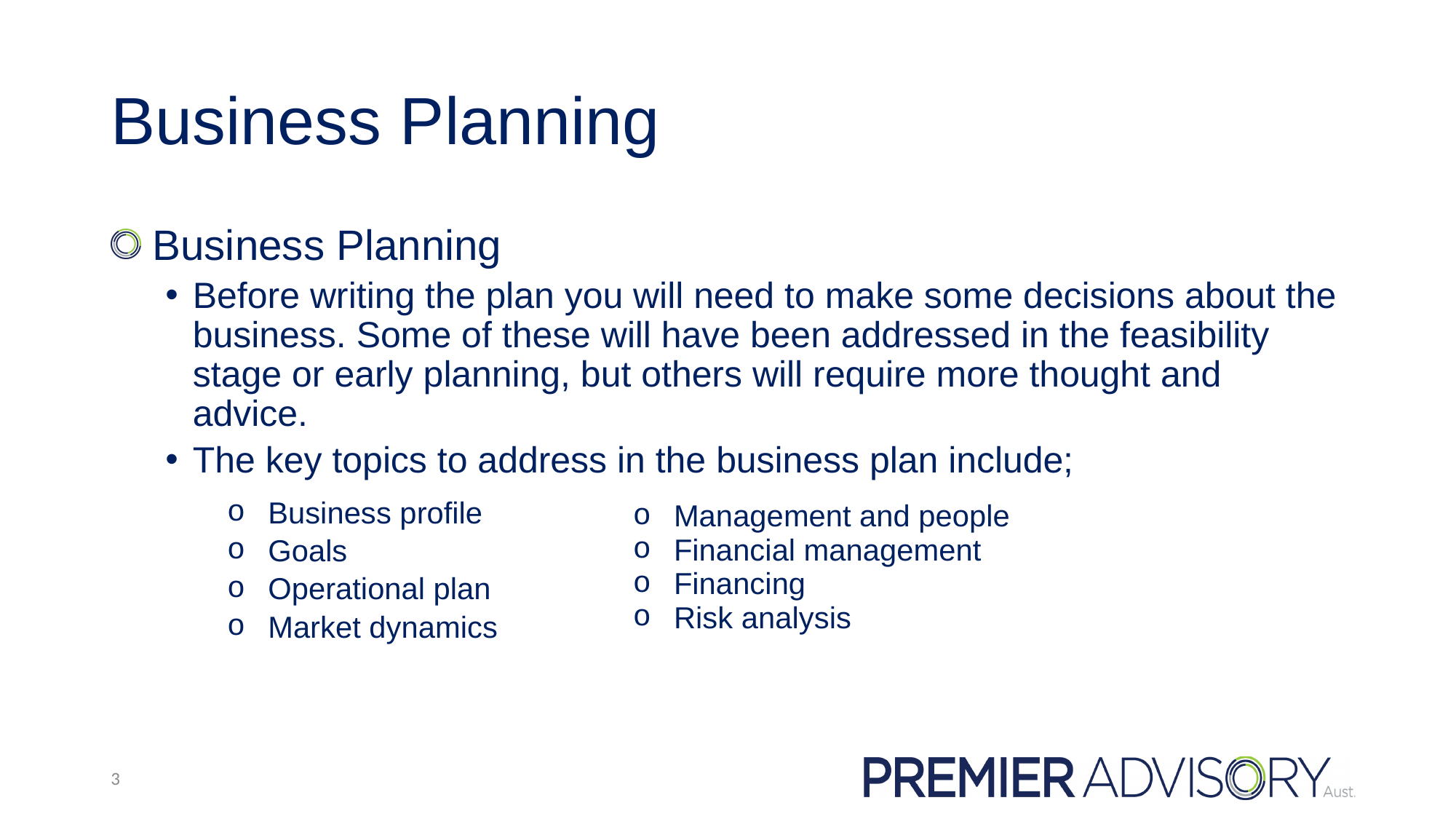

# Business Planning
 Business Planning
Before writing the plan you will need to make some decisions about the business. Some of these will have been addressed in the feasibility stage or early planning, but others will require more thought and advice.
The key topics to address in the business plan include;

| Business profile Goals Operational plan Market dynamics | Management and people Financial management Financing Risk analysis |
| --- | --- |

3